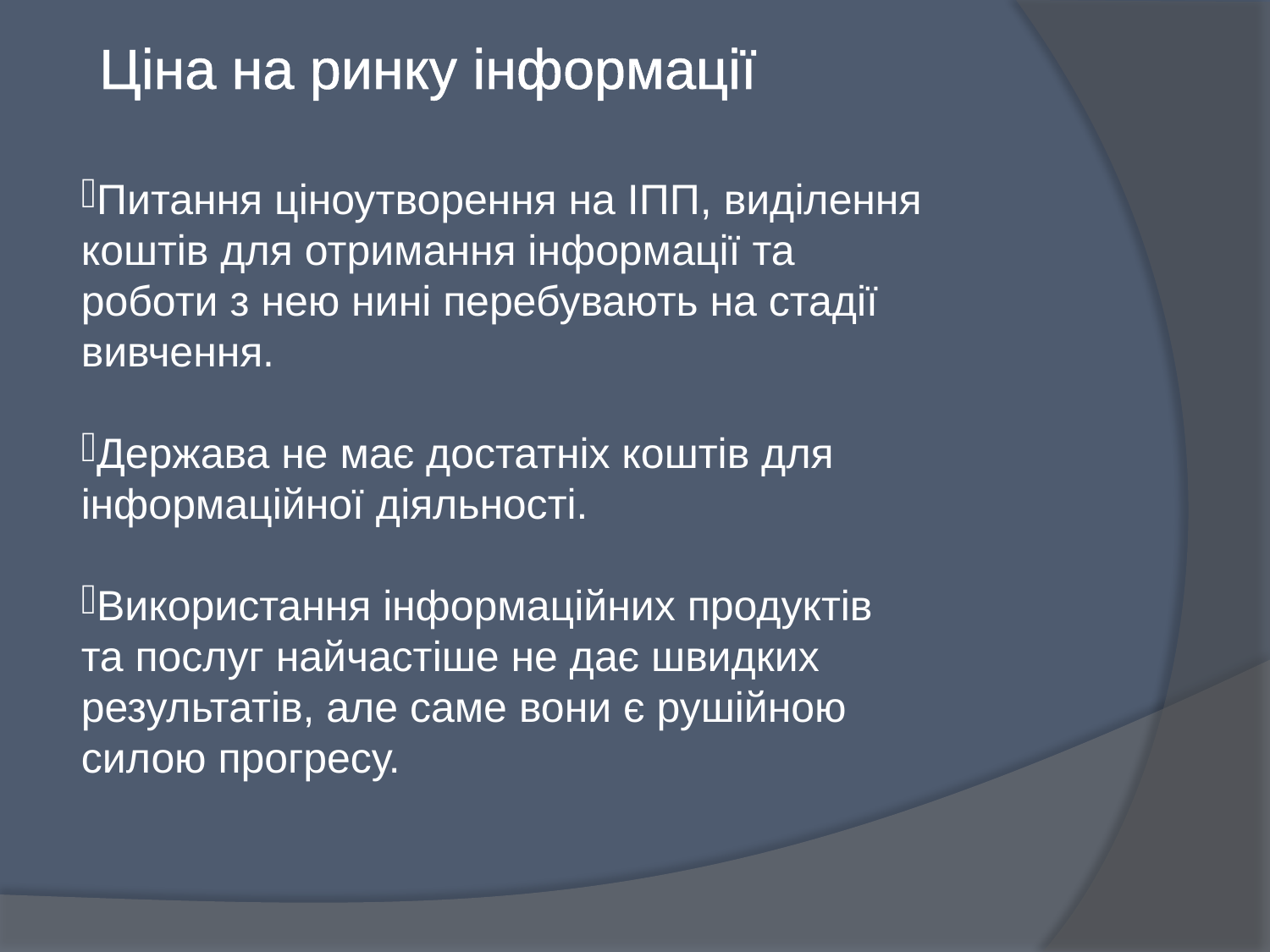

Ціна на ринку інформації
Питання ціноутворення на ІПП, виділення коштів для отримання інформації та роботи з нею нині перебувають на стадії вивчення.

Держава не має достатніх коштів для інформаційної діяльності.

Використання інформаційних продуктів та послуг найчастіше не дає швидких результатів, але саме вони є рушійною силою прогресу.